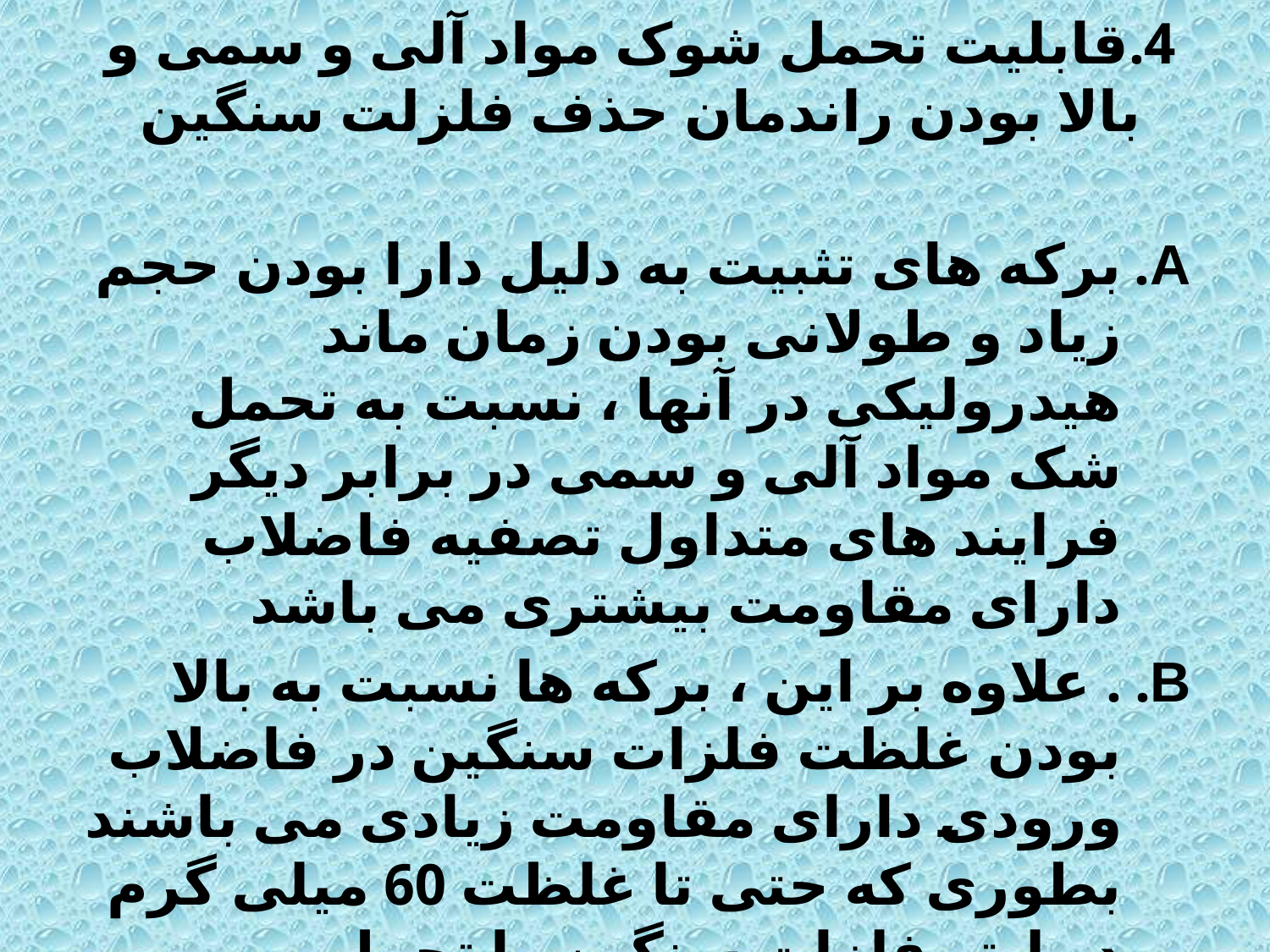

# 4.قابلیت تحمل شوک مواد آلی و سمی و بالا بودن راندمان حذف فلزلت سنگین
برکه های تثبیت به دلیل دارا بودن حجم زیاد و طولانی بودن زمان ماند هیدرولیکی در آنها ، نسبت به تحمل شک مواد آلی و سمی در برابر دیگر فرایند های متداول تصفیه فاضلاب دارای مقاومت بیشتری می باشد
. علاوه بر این ، برکه ها نسبت به بالا بودن غلظت فلزات سنگین در فاضلاب ورودی دارای مقاومت زیادی می باشند بطوری که حتی تا غلظت 60 میلی گرم در لیتر فلزات سنگین را تحمل می نماید